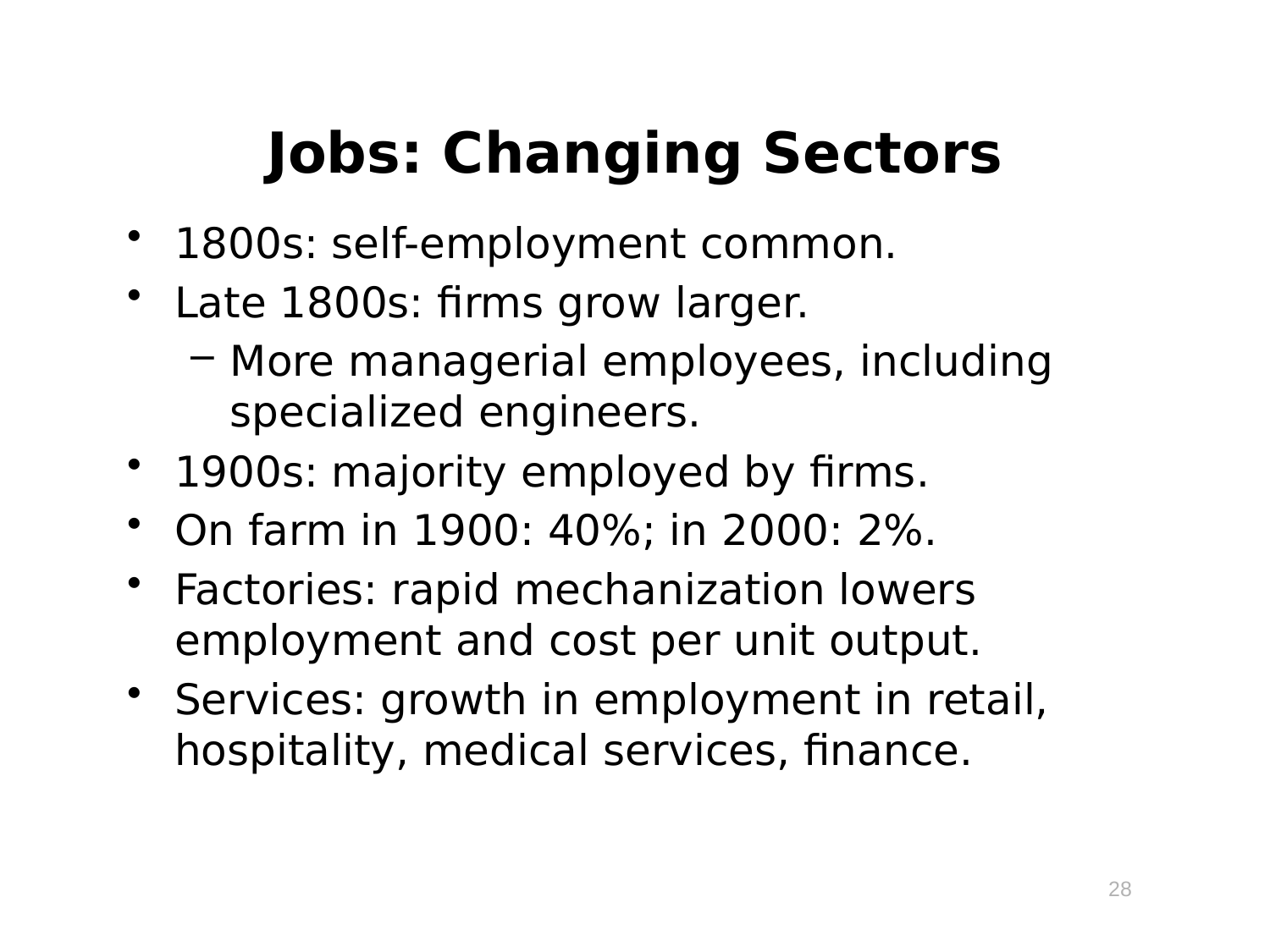

# Jobs: Changing Sectors
1800s: self-employment common.
Late 1800s: firms grow larger.
More managerial employees, including specialized engineers.
1900s: majority employed by firms.
On farm in 1900: 40%; in 2000: 2%.
Factories: rapid mechanization lowers employment and cost per unit output.
Services: growth in employment in retail, hospitality, medical services, finance.
28